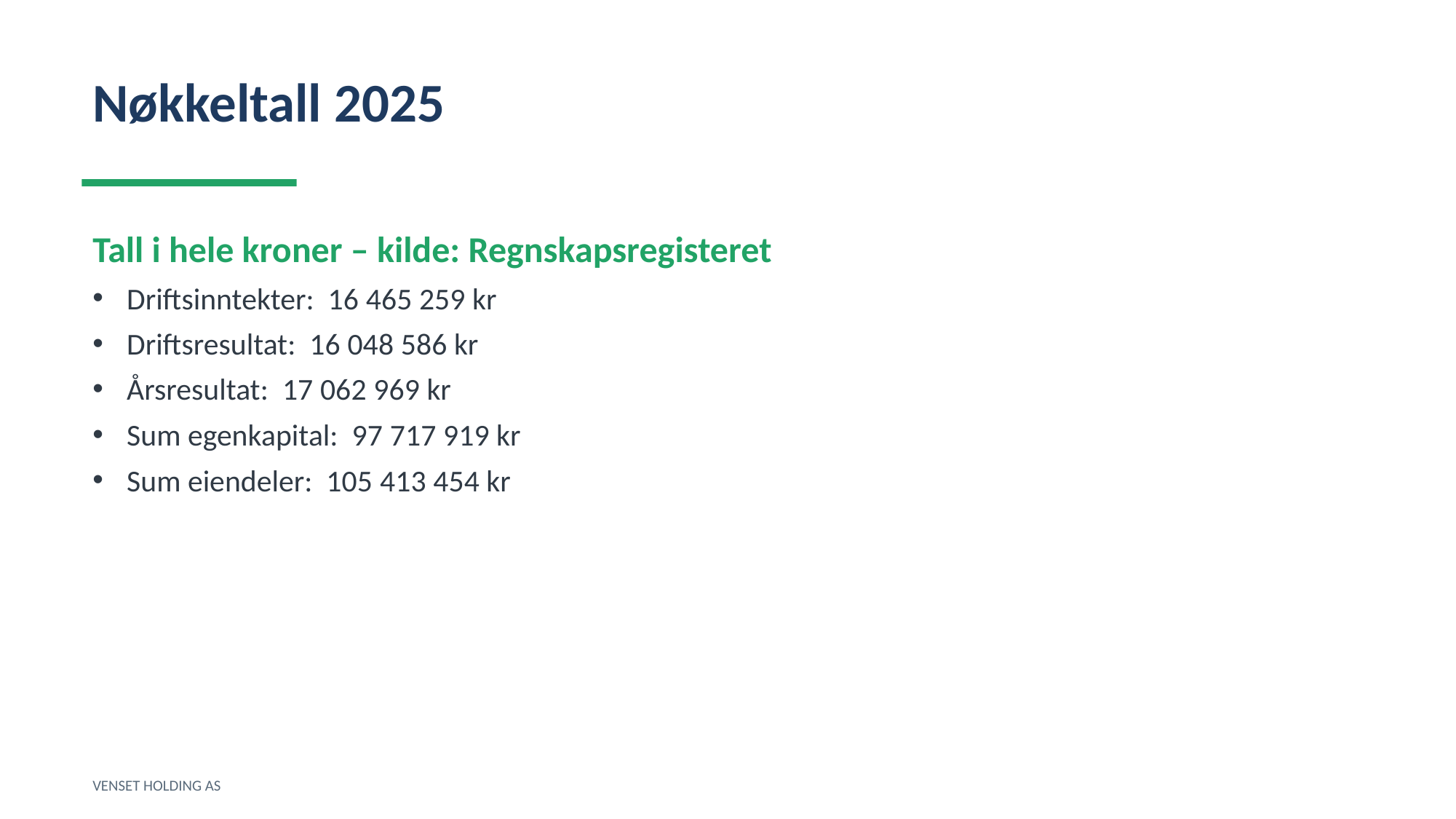

Nøkkeltall 2025

Tall i hele kroner – kilde: Regnskapsregisteret
Driftsinntekter:  16 465 259 kr
Driftsresultat:  16 048 586 kr
Årsresultat:  17 062 969 kr
Sum egenkapital:  97 717 919 kr
Sum eiendeler:  105 413 454 kr
VENSET HOLDING AS